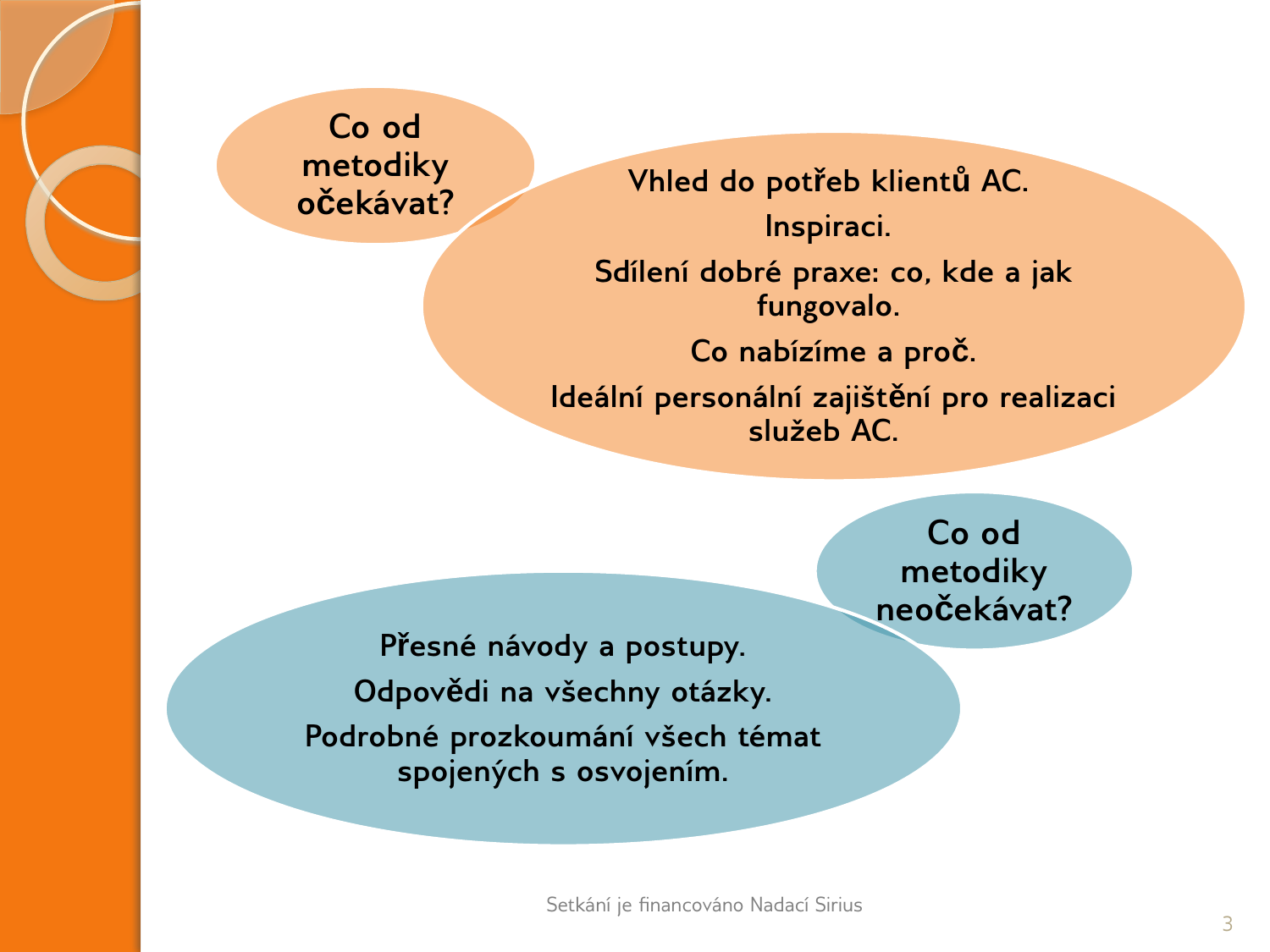

Co od metodiky očekávat?
Vhled do potřeb klientů AC.
Inspiraci.
Sdílení dobré praxe: co, kde a jak fungovalo.
Co nabízíme a proč.
Ideální personální zajištění pro realizaci služeb AC.

Co od metodiky neočekávat?
Přesné návody a postupy.
Odpovědi na všechny otázky.
Podrobné prozkoumání všech témat spojených s osvojením.
Setkání je financováno Nadací Sirius
3